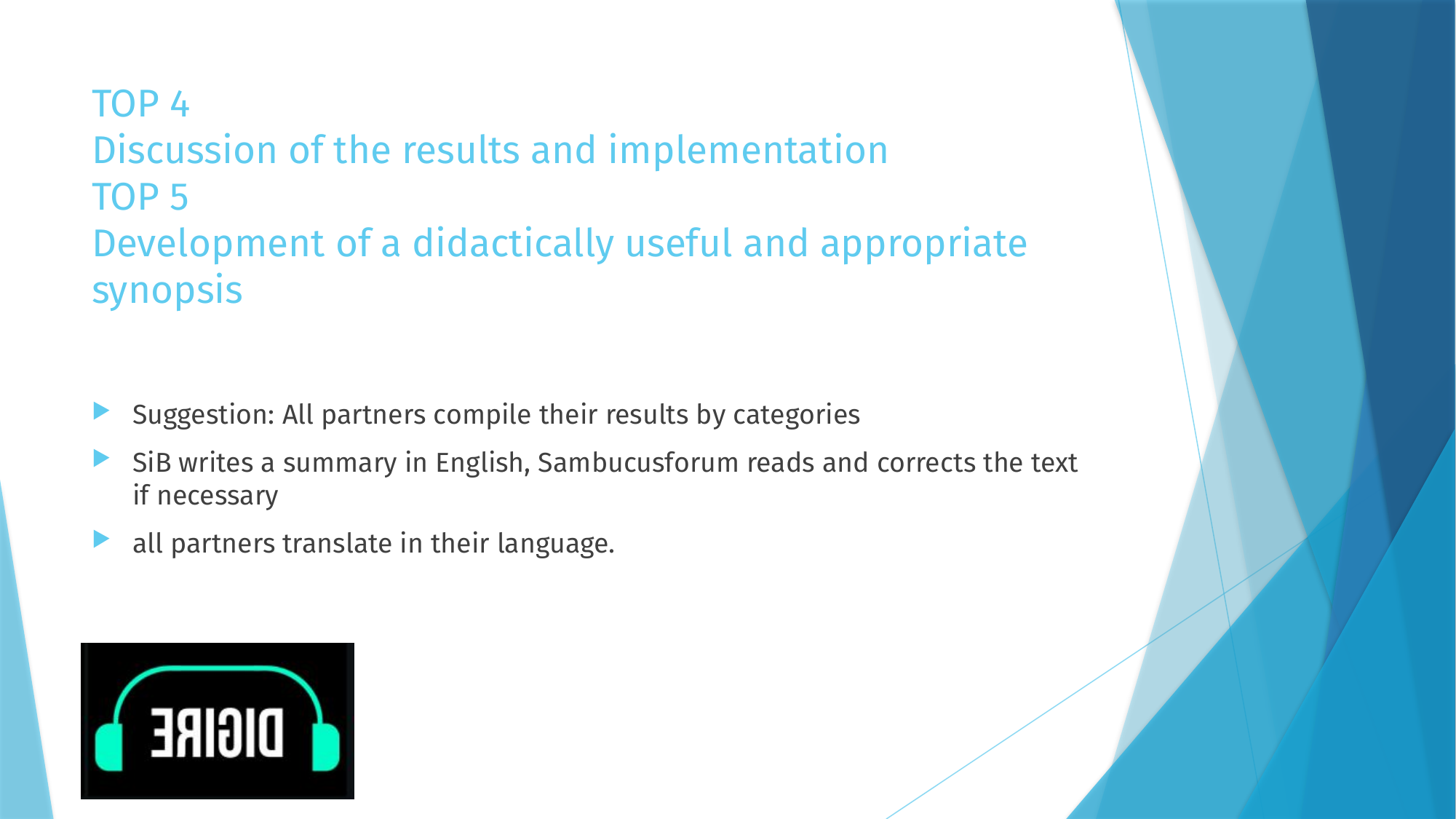

# TOP 4 Discussion of the results and implementation TOP 5 Development of a didactically useful and appropriate synopsis
Suggestion: All partners compile their results by categories
SiB writes a summary in English, Sambucusforum reads and corrects the text if necessary
all partners translate in their language.